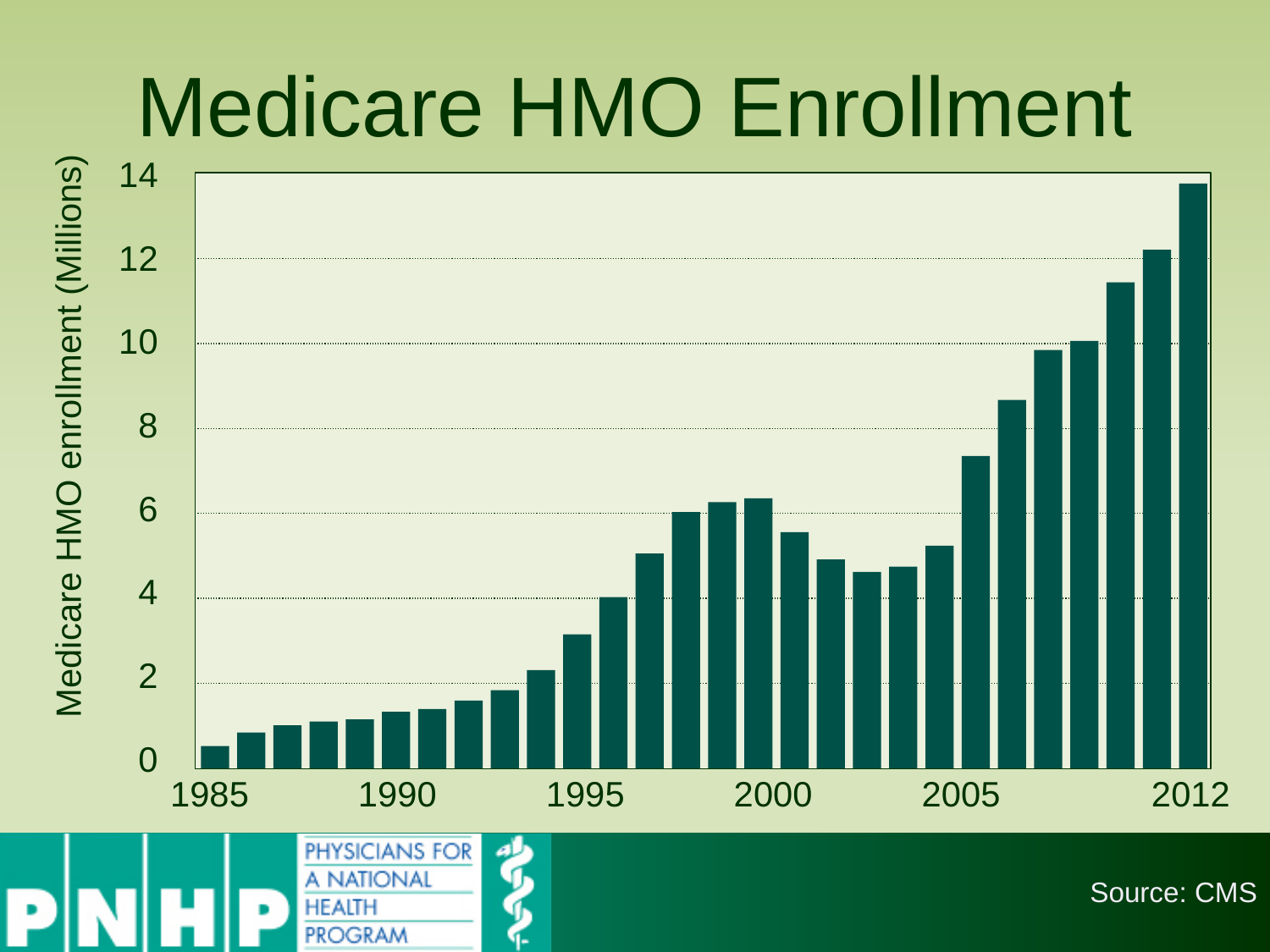

# Medicare HMO Enrollment
| 14 |
| --- |
| 12 |
| 10 |
| 8 |
| 6 |
| 4 |
| 2 |
| 0 |

|  |
| --- |
|  |
|  |
|  |
|  |
|  |
|  |

Medicare HMO enrollment (Millions)

| 1985 | 1990 | 1995 | 2000 | 2005 | 2012 |
| --- | --- | --- | --- | --- | --- |
Source: CMS